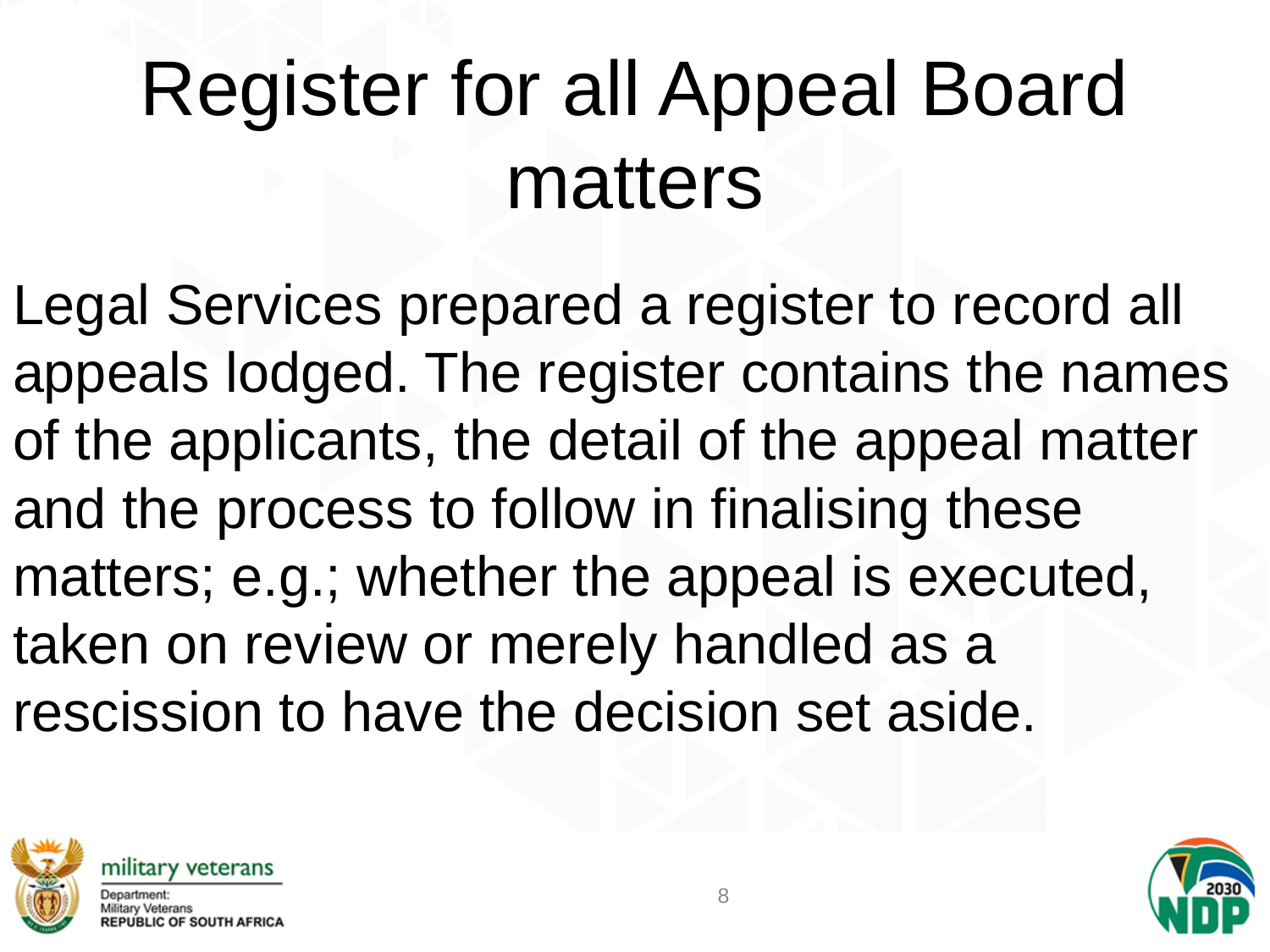

# Register for all Appeal Board matters
Legal Services prepared a register to record all appeals lodged. The register contains the names of the applicants, the detail of the appeal matter and the process to follow in finalising these matters; e.g.; whether the appeal is executed, taken on review or merely handled as a rescission to have the decision set aside.

8